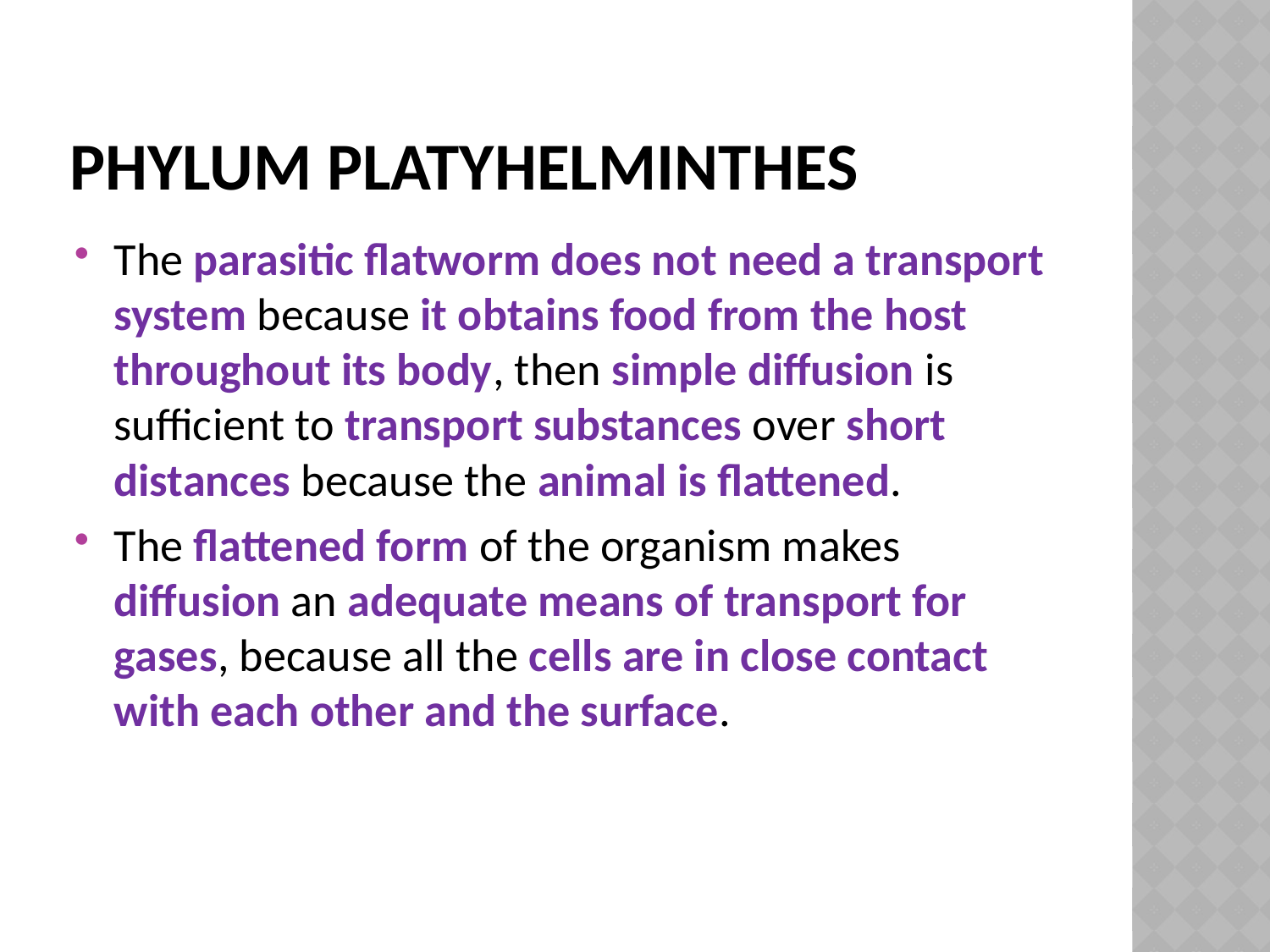

# Phylum platyhelminthes
The parasitic flatworm does not need a transport system because it obtains food from the host throughout its body, then simple diffusion is sufficient to transport substances over short distances because the animal is flattened.
The flattened form of the organism makes diffusion an adequate means of transport for gases, because all the cells are in close contact with each other and the surface.